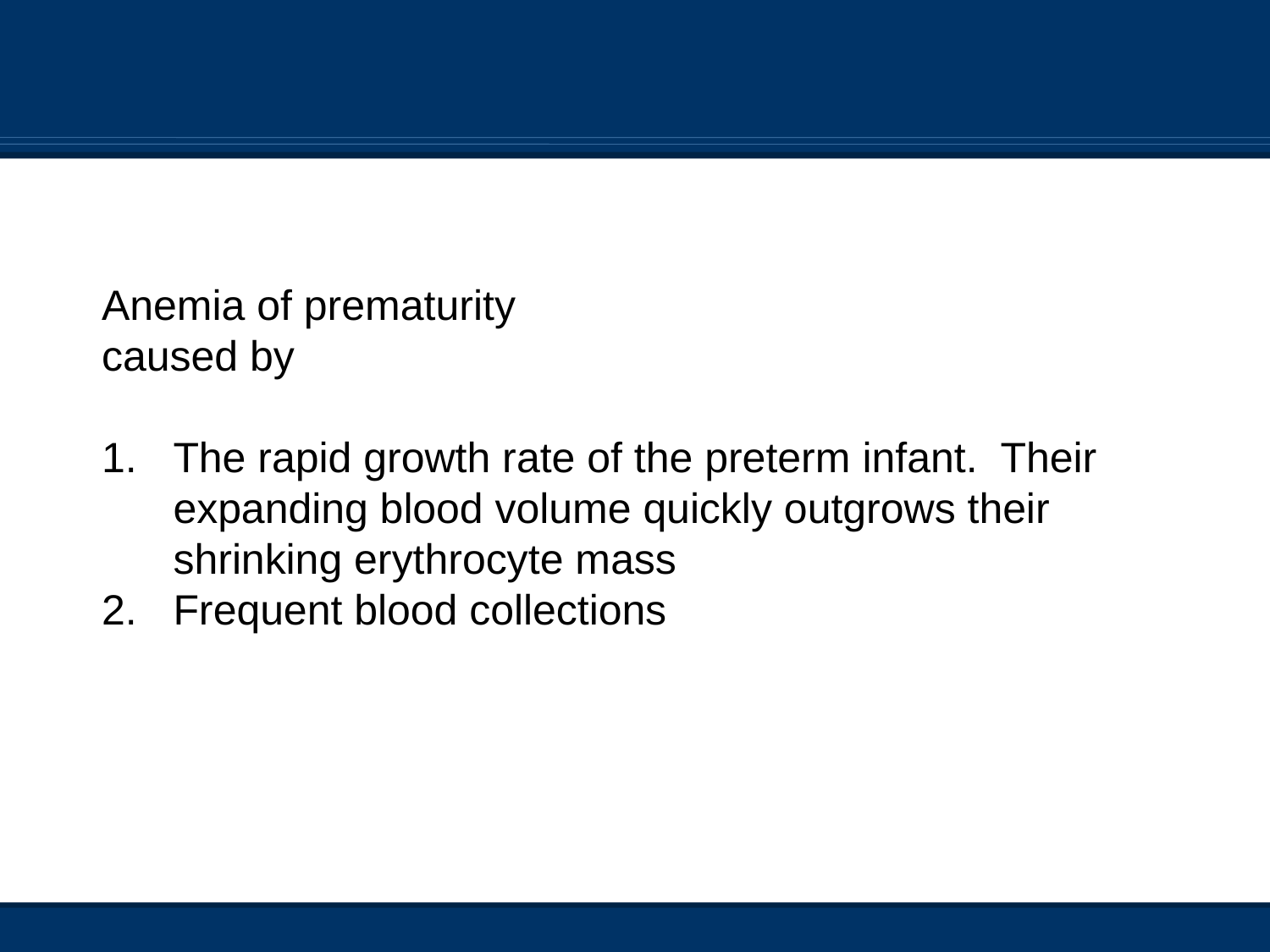

Anemia of prematurity
caused by

The rapid growth rate of the preterm infant.  Their expanding blood volume quickly outgrows their shrinking erythrocyte mass
Frequent blood collections